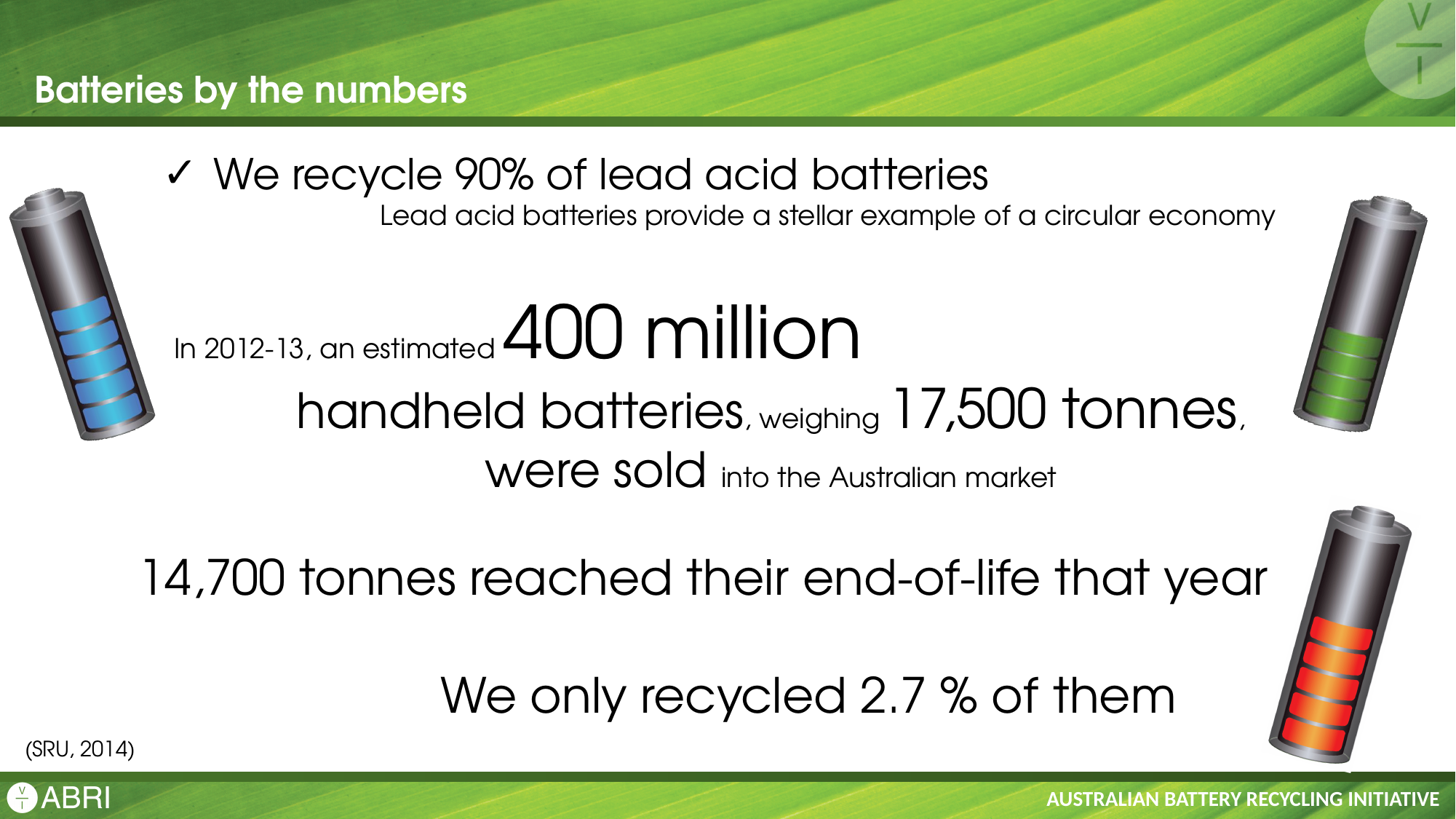

# Batteries by the numbers
We recycle 90% of lead acid batteries
Lead acid batteries provide a stellar example of a circular economy

In 2012-13, an estimated 400 million
handheld batteries, weighing 17,500 tonnes, were sold into the Australian market
14,700 tonnes reached their end-of-life that year

We only recycled 2.7 % of them
(SRU, 2014)